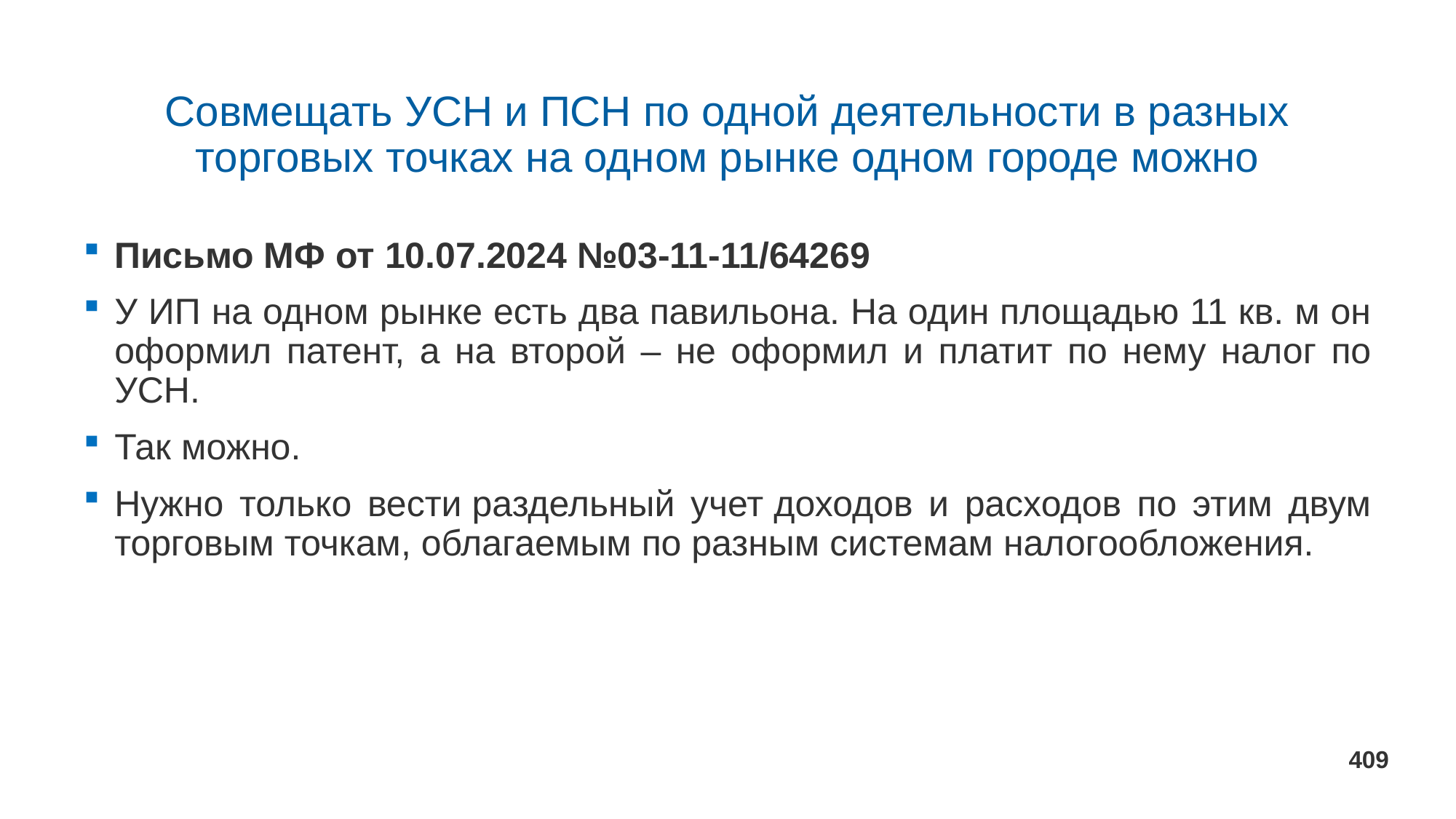

# Совмещать УСН и ПСН по одной деятельности в разных торговых точках на одном рынке одном городе можно
Письмо МФ от 10.07.2024 №03-11-11/64269
У ИП на одном рынке есть два павильона. На один площадью 11 кв. м он оформил патент, а на второй – не оформил и платит по нему налог по УСН.
Так можно.
Нужно только вести раздельный учет доходов и расходов по этим двум торговым точкам, облагаемым по разным системам налогообложения.